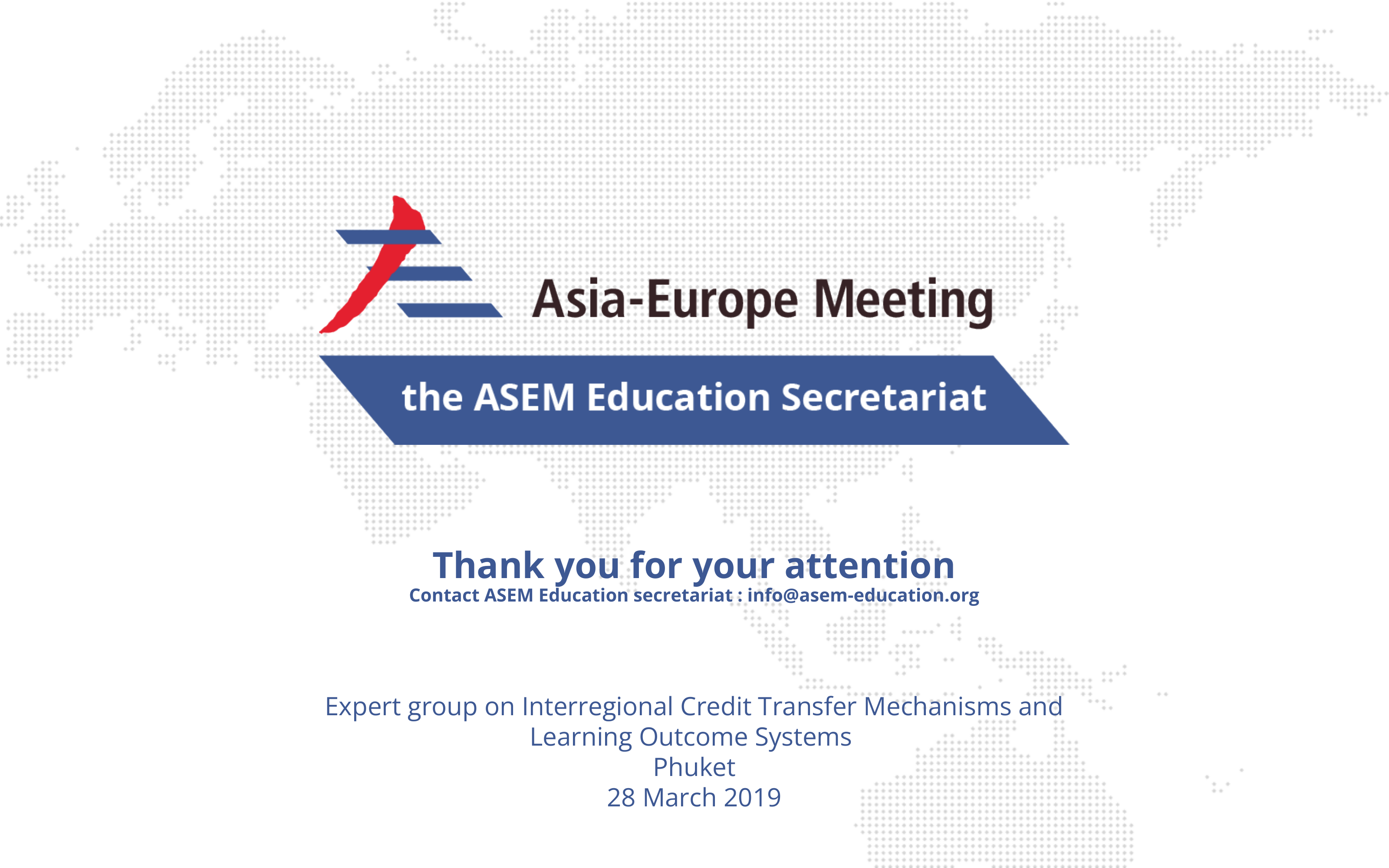

# Thank you for your attention Contact ASEM Education secretariat : info@asem-education.org
Expert group on Interregional Credit Transfer Mechanisms and Learning Outcome Systems
Phuket
28 March 2019